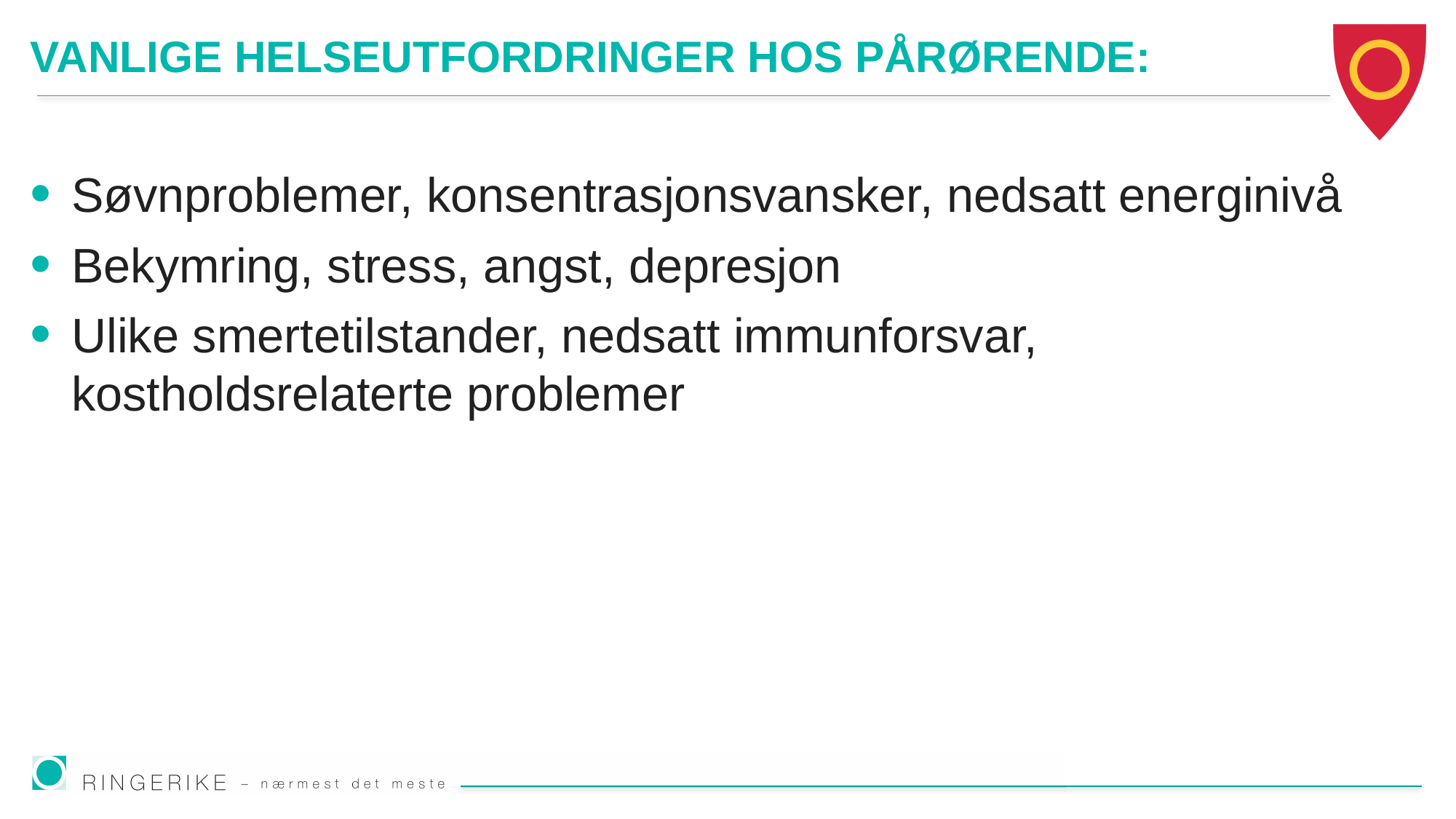

# VANLIGE HELSEUTFORDRINGER HOS PÅRØRENDE:
Søvnproblemer, konsentrasjonsvansker, nedsatt energinivå
Bekymring, stress, angst, depresjon
Ulike smertetilstander, nedsatt immunforsvar, kostholdsrelaterte problemer